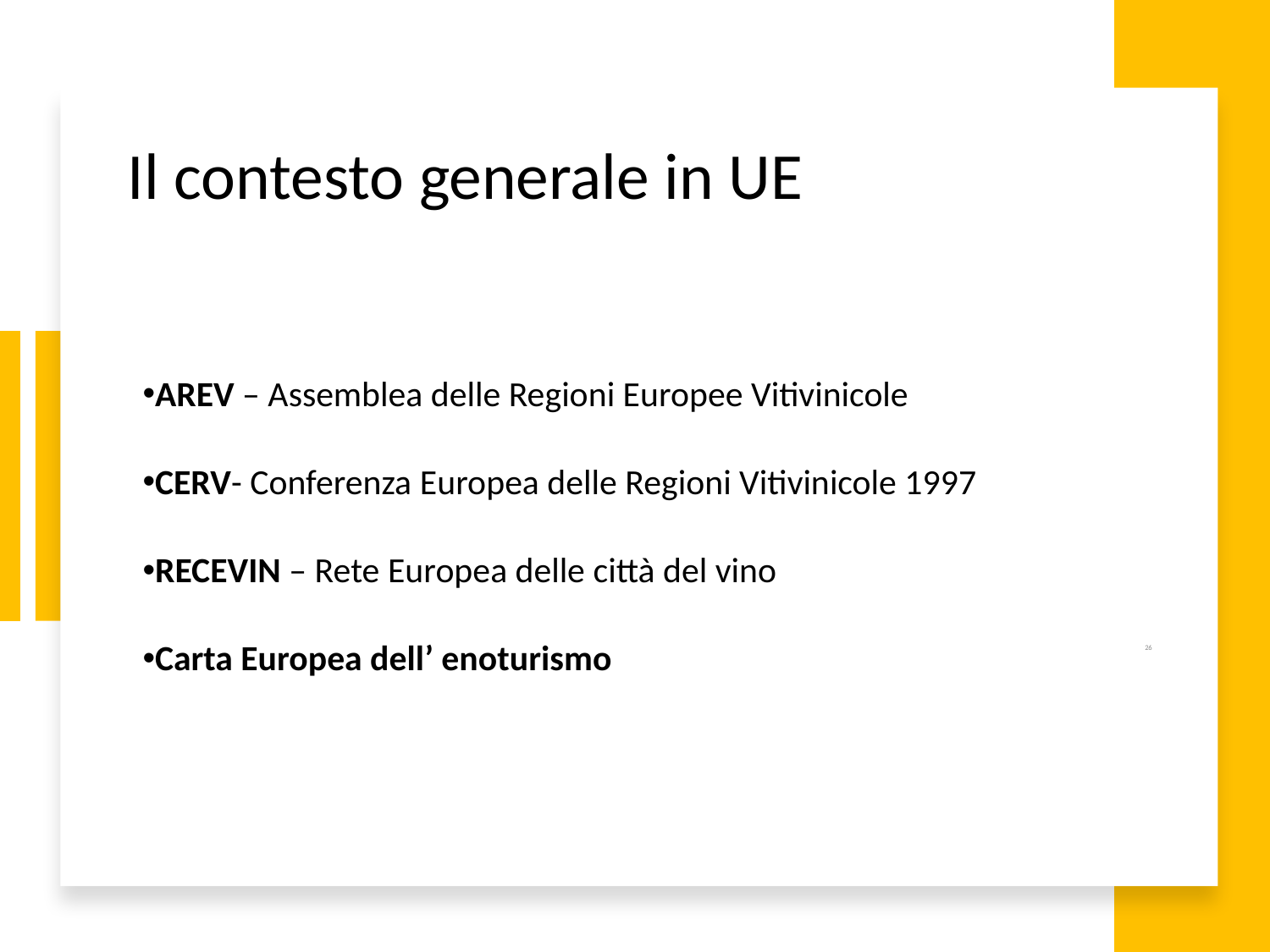

# Il contesto generale in UE

AREV – Assemblea delle Regioni Europee Vitivinicole

CERV- Conferenza Europea delle Regioni Vitivinicole 1997

RECEVIN – Rete Europea delle città del vino

Carta Europea dell’ enoturismo
26